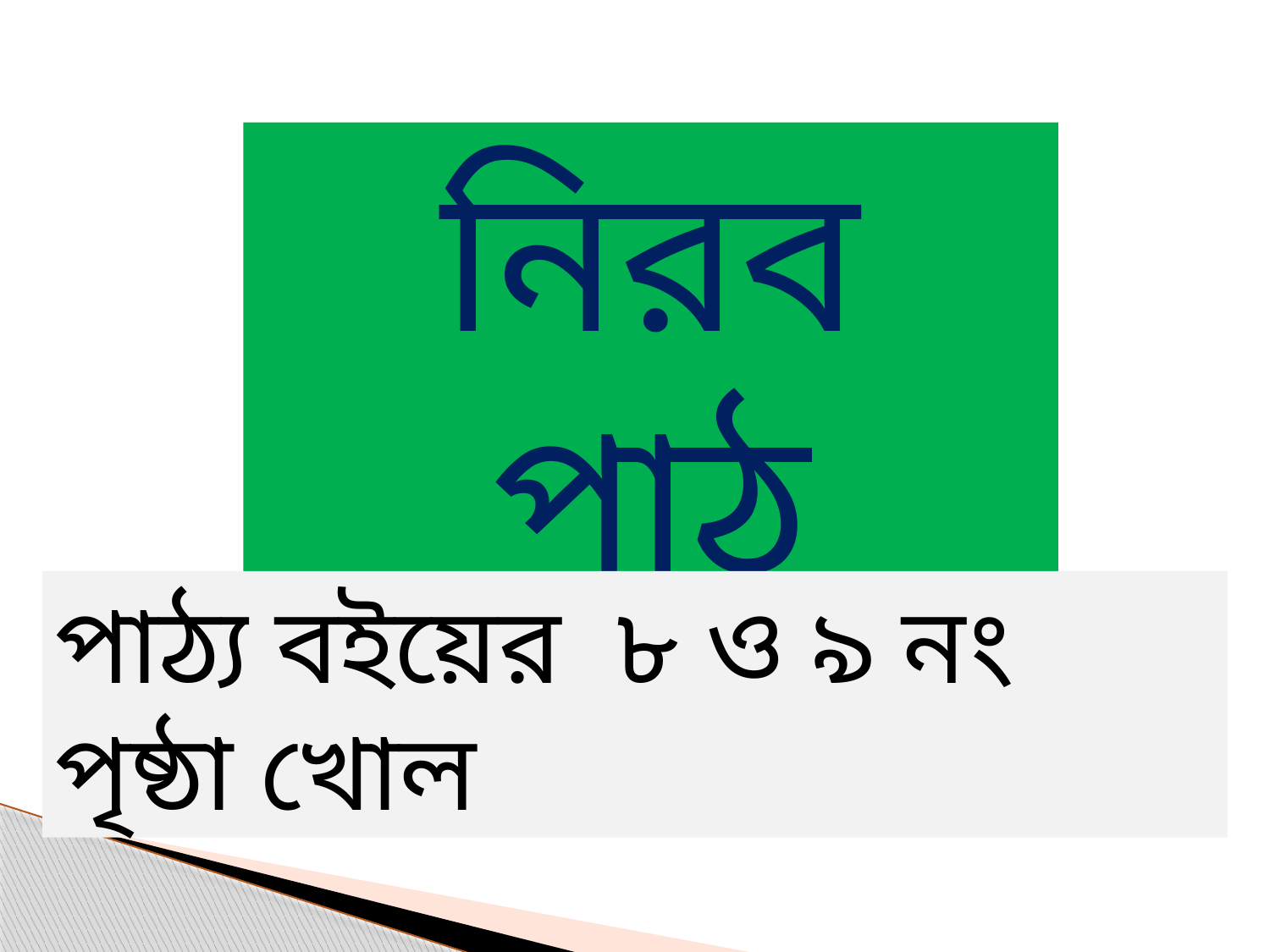

নিরব পাঠ
পাঠ্য বইয়ের  ৮ ও ৯ নং  পৃষ্ঠা খোল